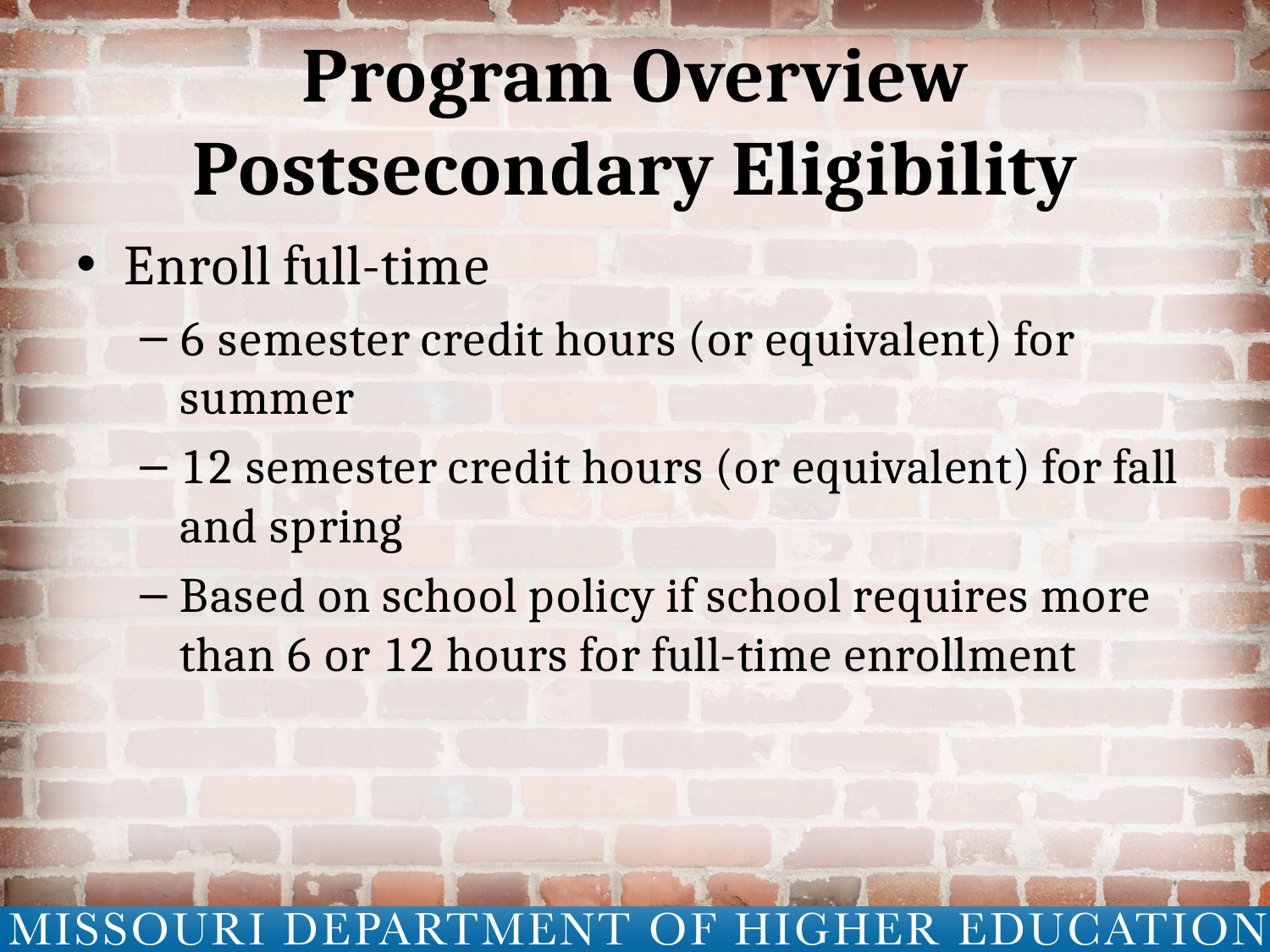

# Program Overview Postsecondary Eligibility
Enroll full-time
6 semester credit hours (or equivalent) for summer
12 semester credit hours (or equivalent) for fall and spring
Based on school policy if school requires more than 6 or 12 hours for full-time enrollment